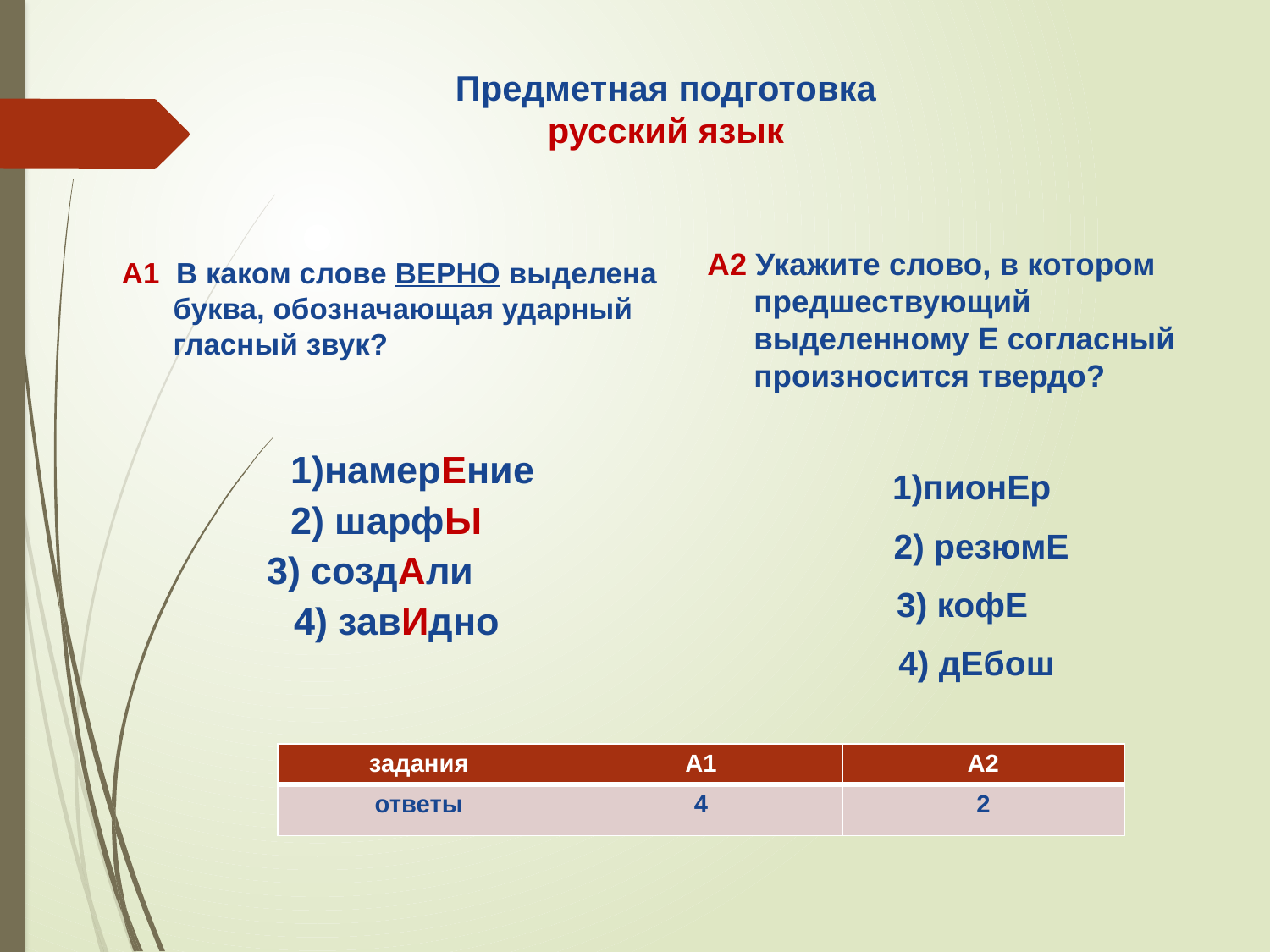

# Предметная подготовка русский язык
А2 Укажите слово, в котором предшествующий выделенному Е согласный произносится твердо?

  1)пионЕр
    2) резюмЕ
3) кофЕ
   4) дЕбош

А1  В каком слове ВЕРНО выделена буква, обозначающая ударный    гласный звук?

   1)намерЕние
2) шарфЫ
3) создАли
4) завИдно

| задания | А1 | А2 |
| --- | --- | --- |
| ответы | 4 | 2 |